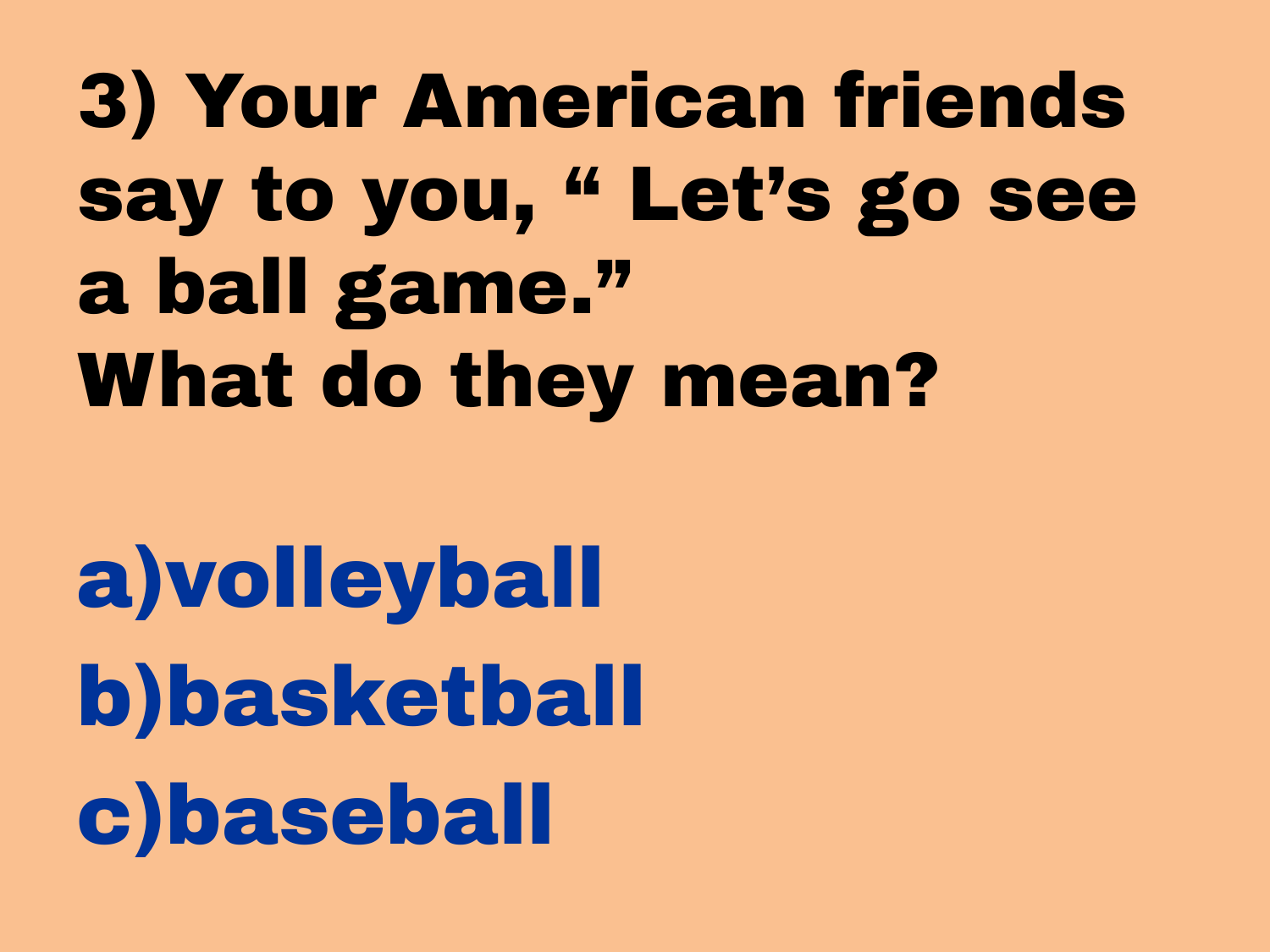

# 3) Your American friends say to you, “ Let’s go see a ball game.” What do they mean?
volleyball
basketball
baseball